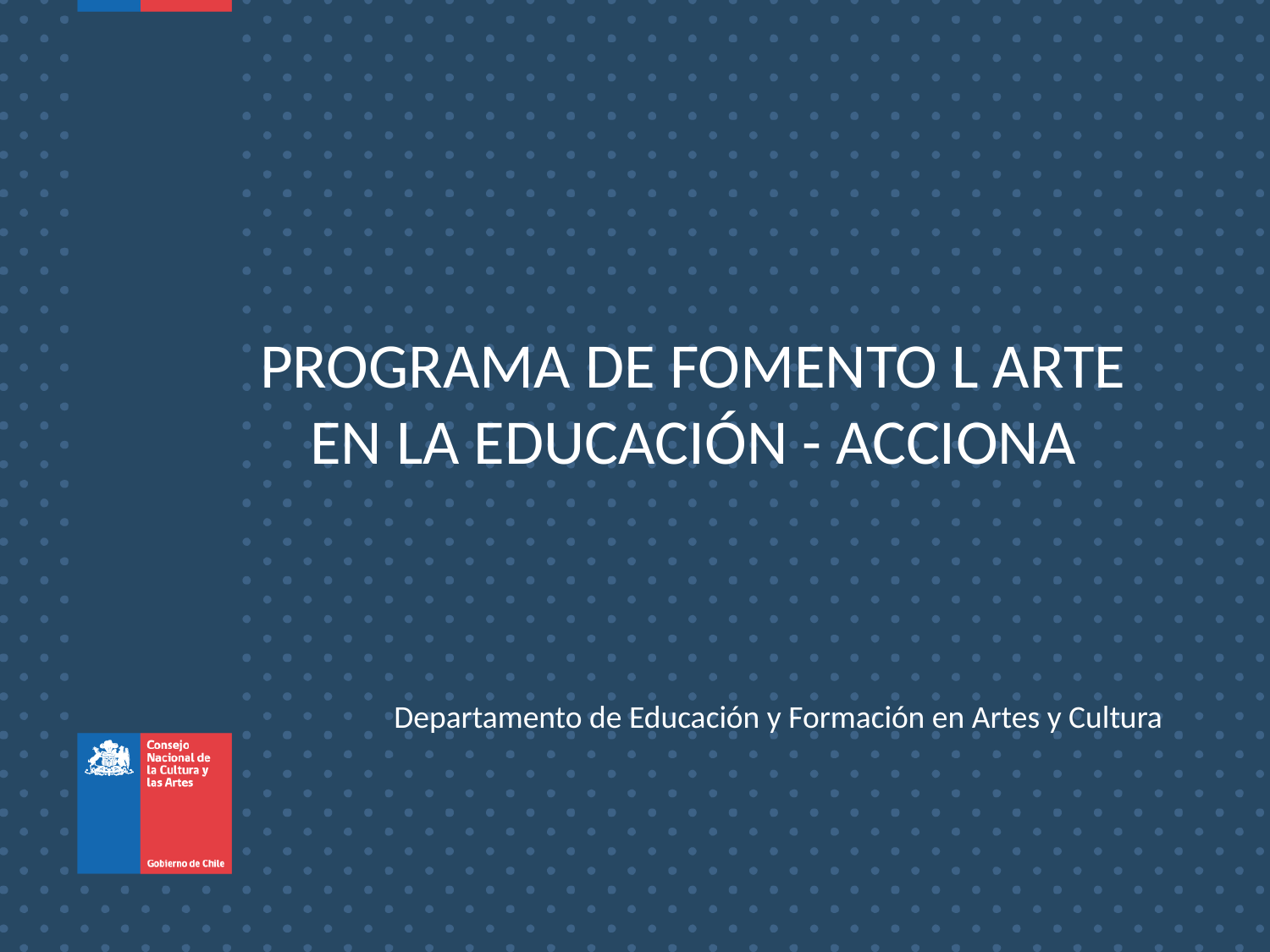

PROGRAMA DE FOMENTO L ARTE EN LA EDUCACIÓN - ACCIONA
Departamento de Educación y Formación en Artes y Cultura